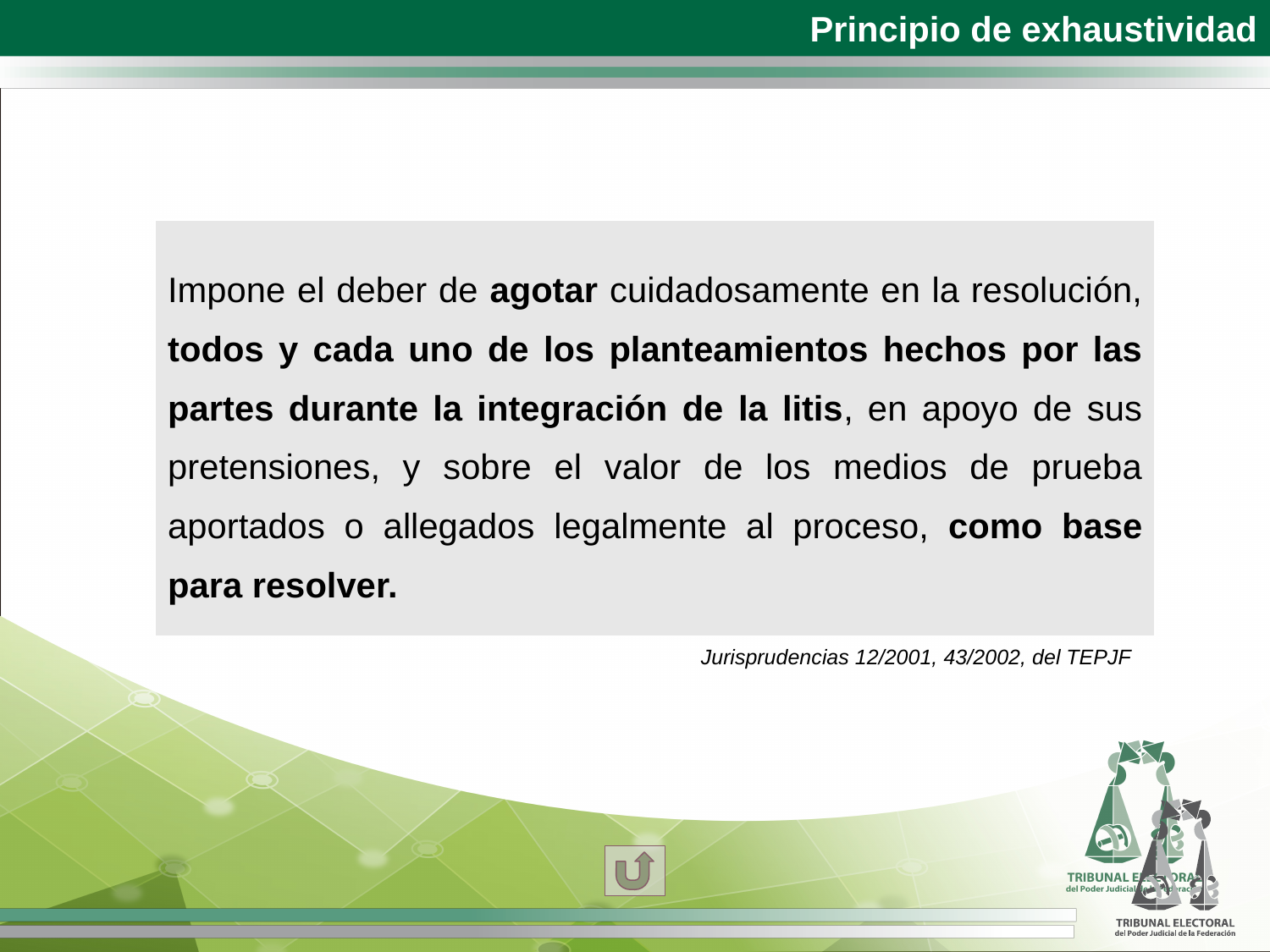

Principio de exhaustividad
| Impone el deber de agotar cuidadosamente en la resolución, todos y cada uno de los planteamientos hechos por las partes durante la integración de la litis, en apoyo de sus pretensiones, y sobre el valor de los medios de prueba aportados o allegados legalmente al proceso, como base para resolver. |
| --- |
Jurisprudencias 12/2001, 43/2002, del TEPJF